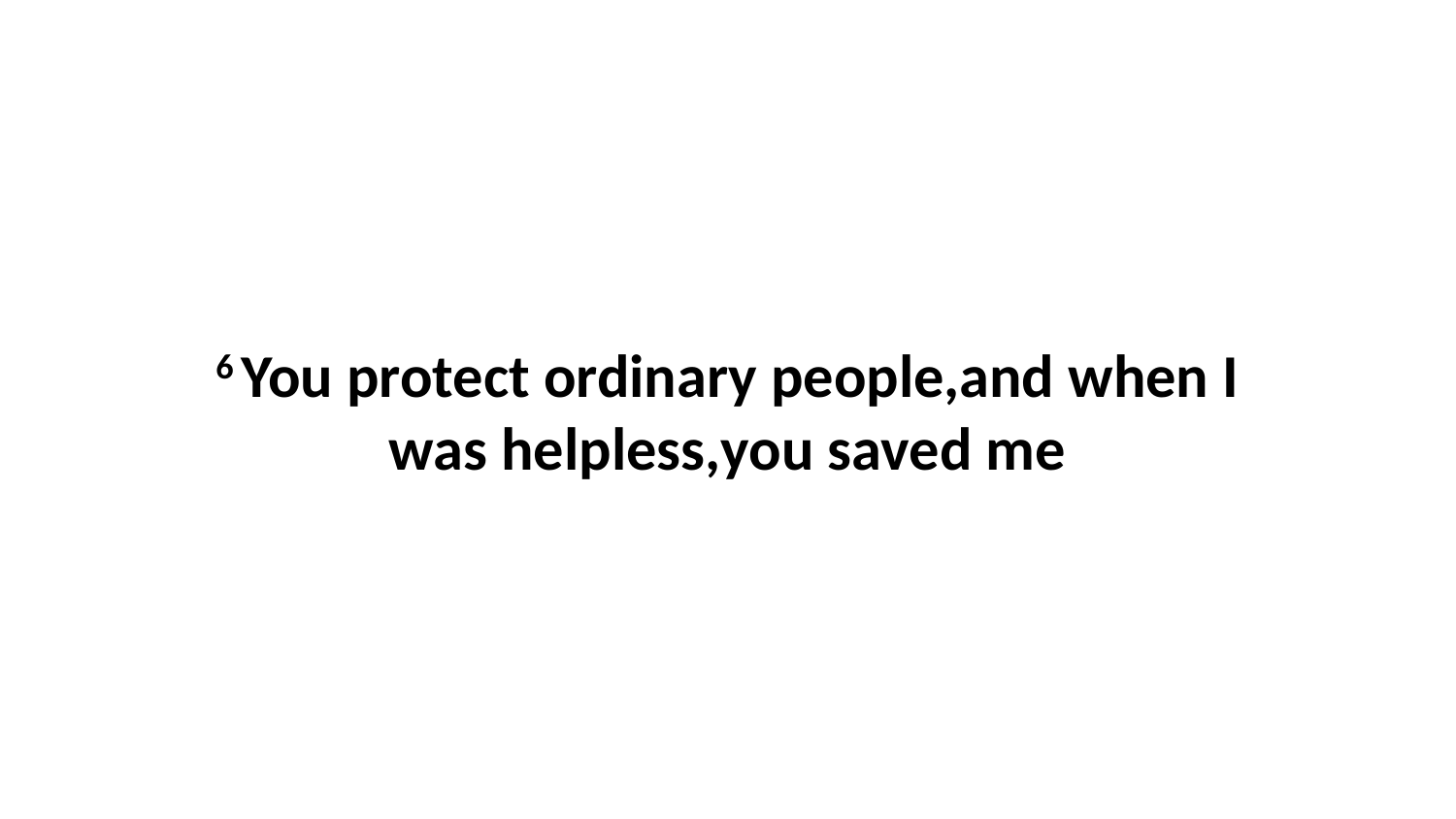

6 You protect ordinary people,and when I was helpless,you saved me